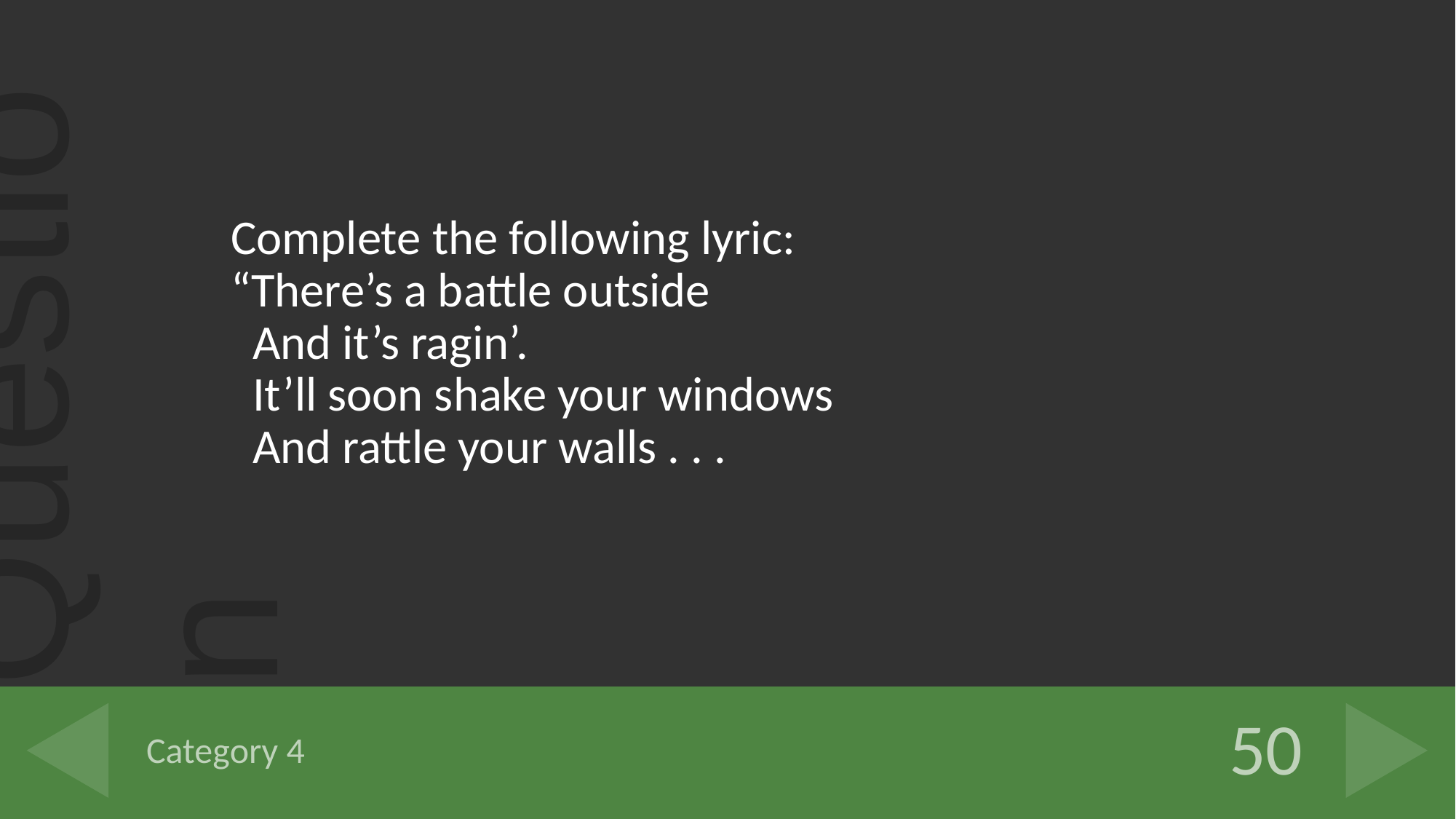

Complete the following lyric:
“There’s a battle outside
  And it’s ragin’.
  It’ll soon shake your windows
  And rattle your walls . . .
# Category 4
50